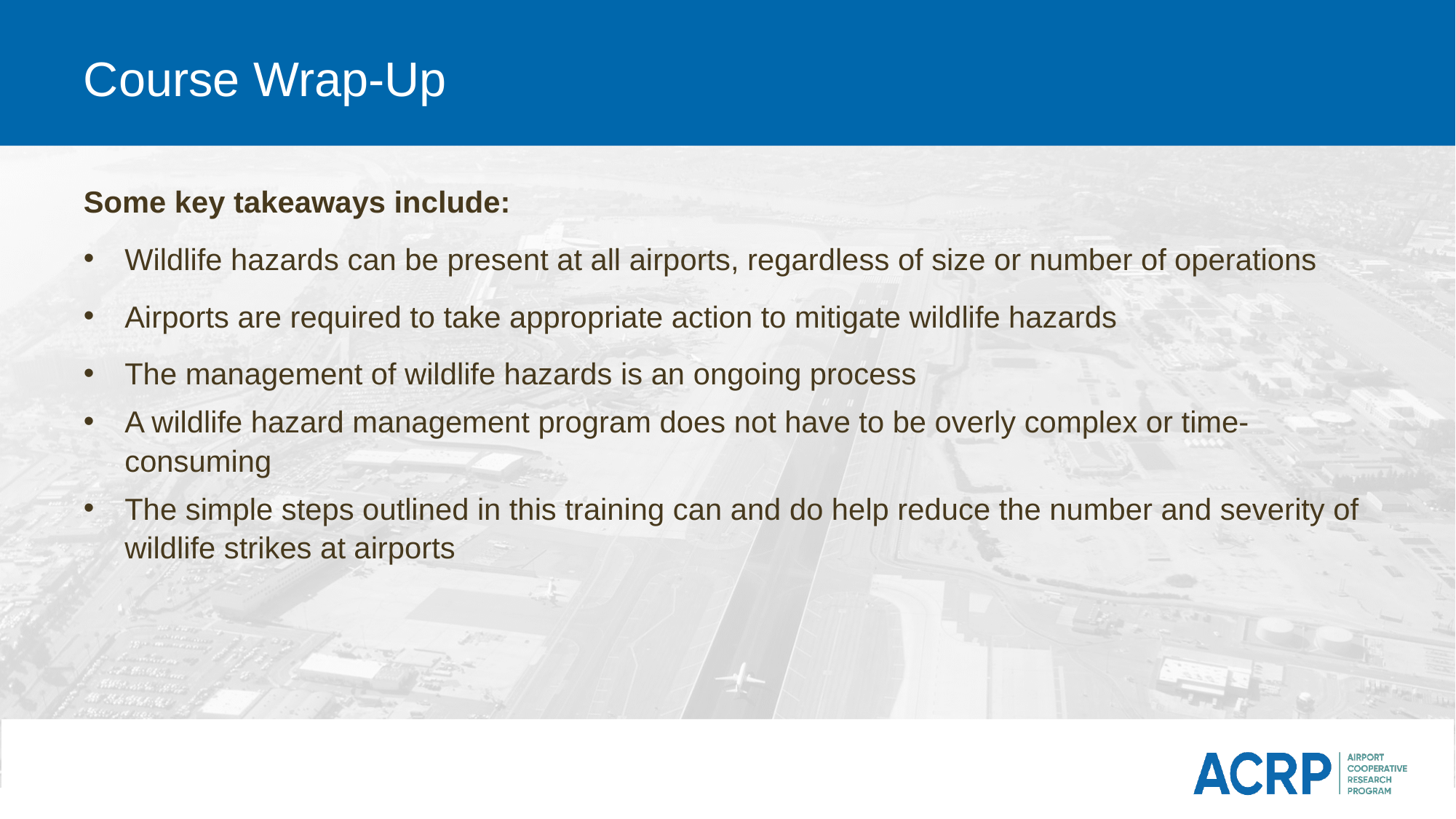

# Course Wrap-Up
Some key takeaways include:
Wildlife hazards can be present at all airports, regardless of size or number of operations
Airports are required to take appropriate action to mitigate wildlife hazards
The management of wildlife hazards is an ongoing process
A wildlife hazard management program does not have to be overly complex or time-consuming
The simple steps outlined in this training can and do help reduce the number and severity of wildlife strikes at airports